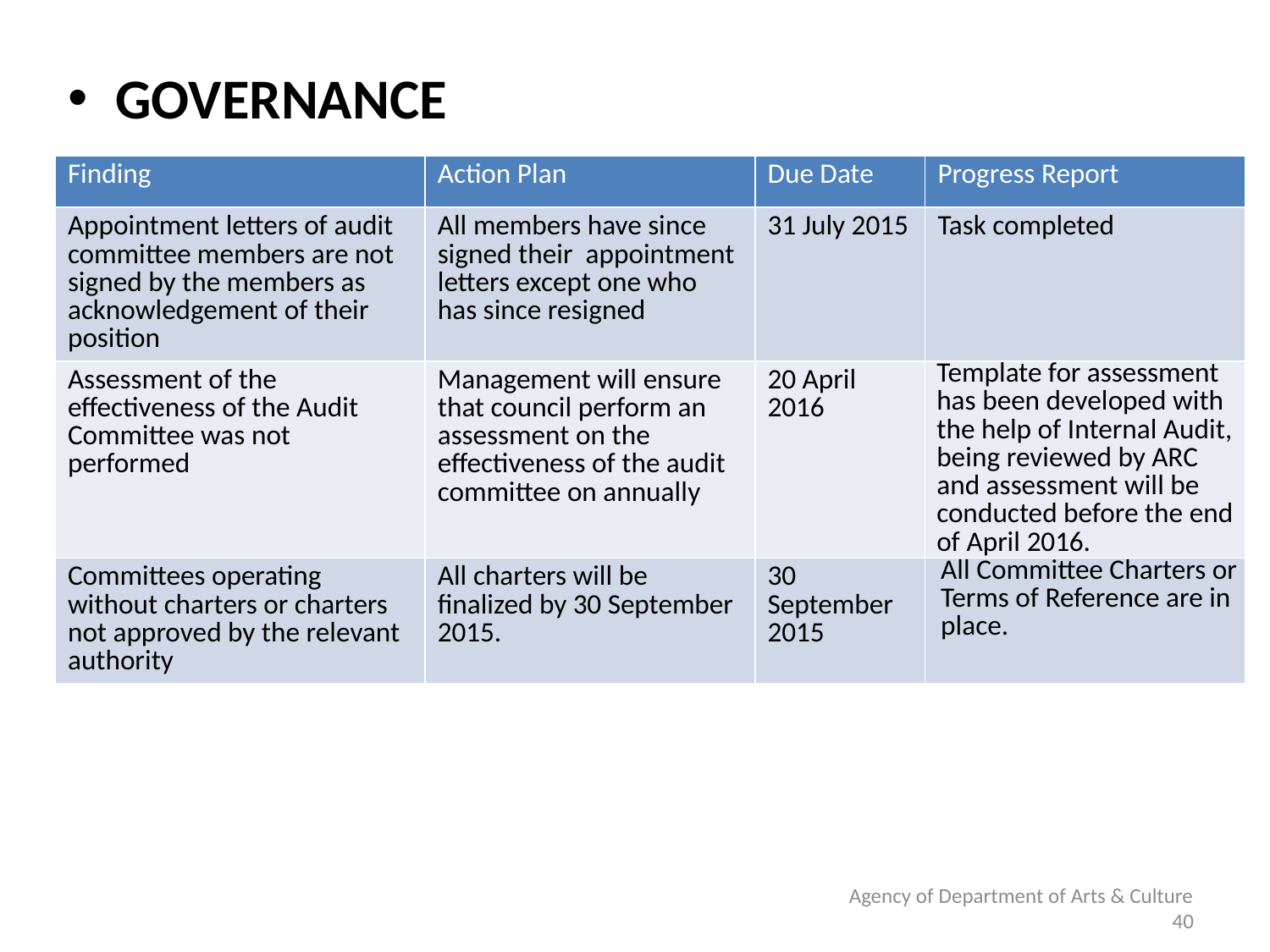

GOVERNANCE
| Finding | Action Plan | Due Date | Progress Report |
| --- | --- | --- | --- |
| Appointment letters of audit committee members are not signed by the members as acknowledgement of their position | All members have since signed their appointment letters except one who has since resigned | 31 July 2015 | Task completed |
| Assessment of the effectiveness of the Audit Committee was not performed | Management will ensure that council perform an assessment on the effectiveness of the audit committee on annually | 20 April 2016 | Template for assessment has been developed with the help of Internal Audit, being reviewed by ARC and assessment will be conducted before the end of April 2016. |
| Committees operating without charters or charters not approved by the relevant authority | All charters will be finalized by 30 September 2015. | 30 September 2015 | All Committee Charters or Terms of Reference are in place. |
Agency of Department of Arts & Culture
40